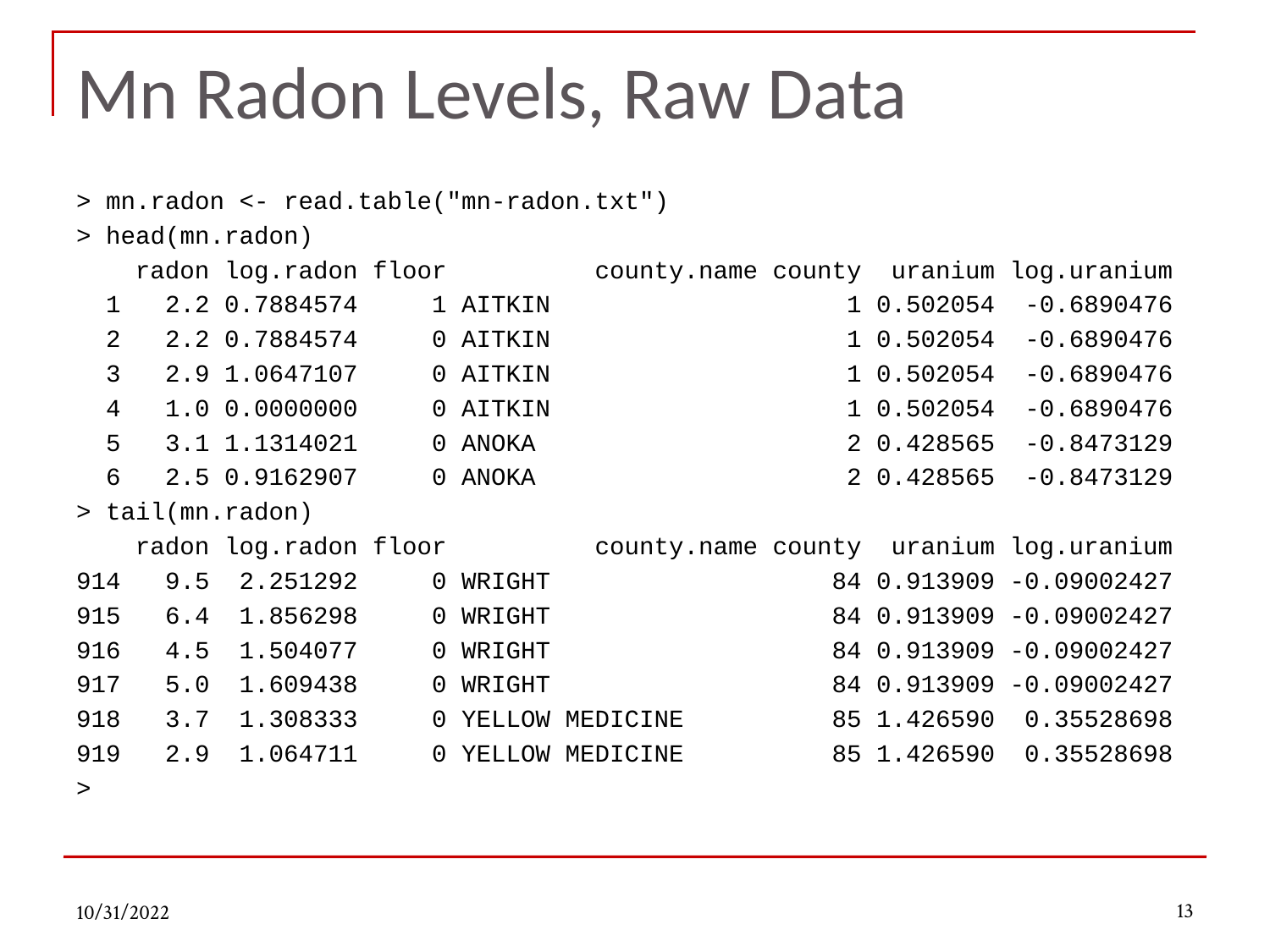

# Mn Radon Levels, Raw Data
> mn.radon <- read.table("mn-radon.txt")
> head(mn.radon)
    radon log.radon floor          county.name county  uranium log.uranium
  1   2.2 0.7884574     1 AITKIN                    1 0.502054  -0.6890476
  2   2.2 0.7884574     0 AITKIN                    1 0.502054  -0.6890476
  3   2.9 1.0647107     0 AITKIN                    1 0.502054  -0.6890476
  4   1.0 0.0000000     0 AITKIN                    1 0.502054  -0.6890476
  5   3.1 1.1314021     0 ANOKA                     2 0.428565  -0.8473129
  6   2.5 0.9162907     0 ANOKA                     2 0.428565  -0.8473129
> tail(mn.radon)
    radon log.radon floor          county.name county  uranium log.uranium
914   9.5  2.251292     0 WRIGHT                   84 0.913909 -0.09002427
915   6.4  1.856298     0 WRIGHT                   84 0.913909 -0.09002427
916   4.5  1.504077     0 WRIGHT                   84 0.913909 -0.09002427
917   5.0  1.609438     0 WRIGHT                   84 0.913909 -0.09002427
918   3.7  1.308333     0 YELLOW MEDICINE          85 1.426590  0.35528698
919   2.9  1.064711     0 YELLOW MEDICINE          85 1.426590  0.35528698
>

10/31/2022
13